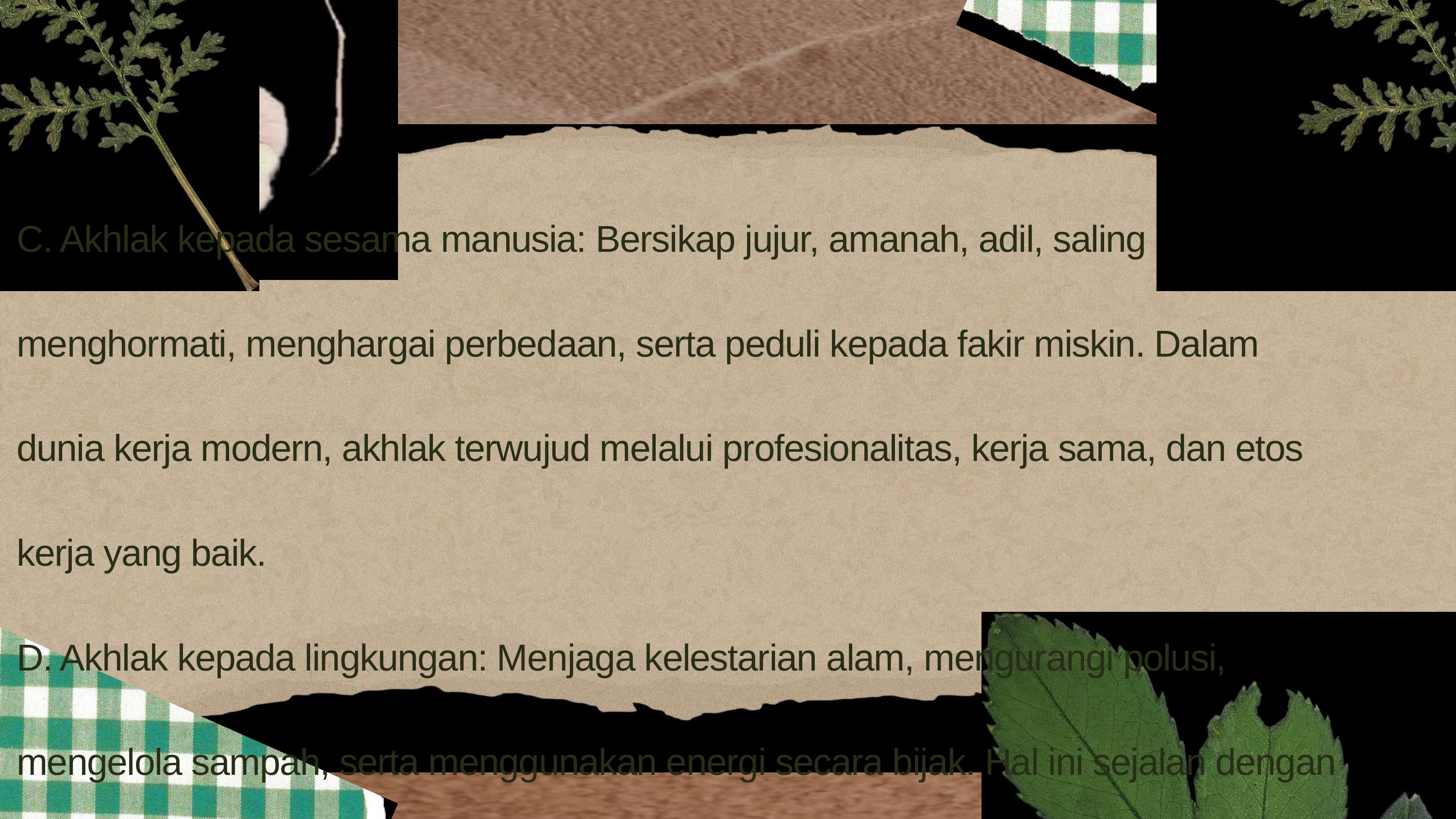

C. Akhlak kepada sesama manusia: Bersikap jujur, amanah, adil, saling
menghormati, menghargai perbedaan, serta peduli kepada fakir miskin. Dalam
dunia kerja modern, akhlak terwujud melalui profesionalitas, kerja sama, dan etos
kerja yang baik.
D. Akhlak kepada lingkungan: Menjaga kelestarian alam, mengurangi polusi,
mengelola sampah, serta menggunakan energi secara bijak. Hal ini sejalan dengan
konsep Islam sebagai rahmatan lil ‘alamin.